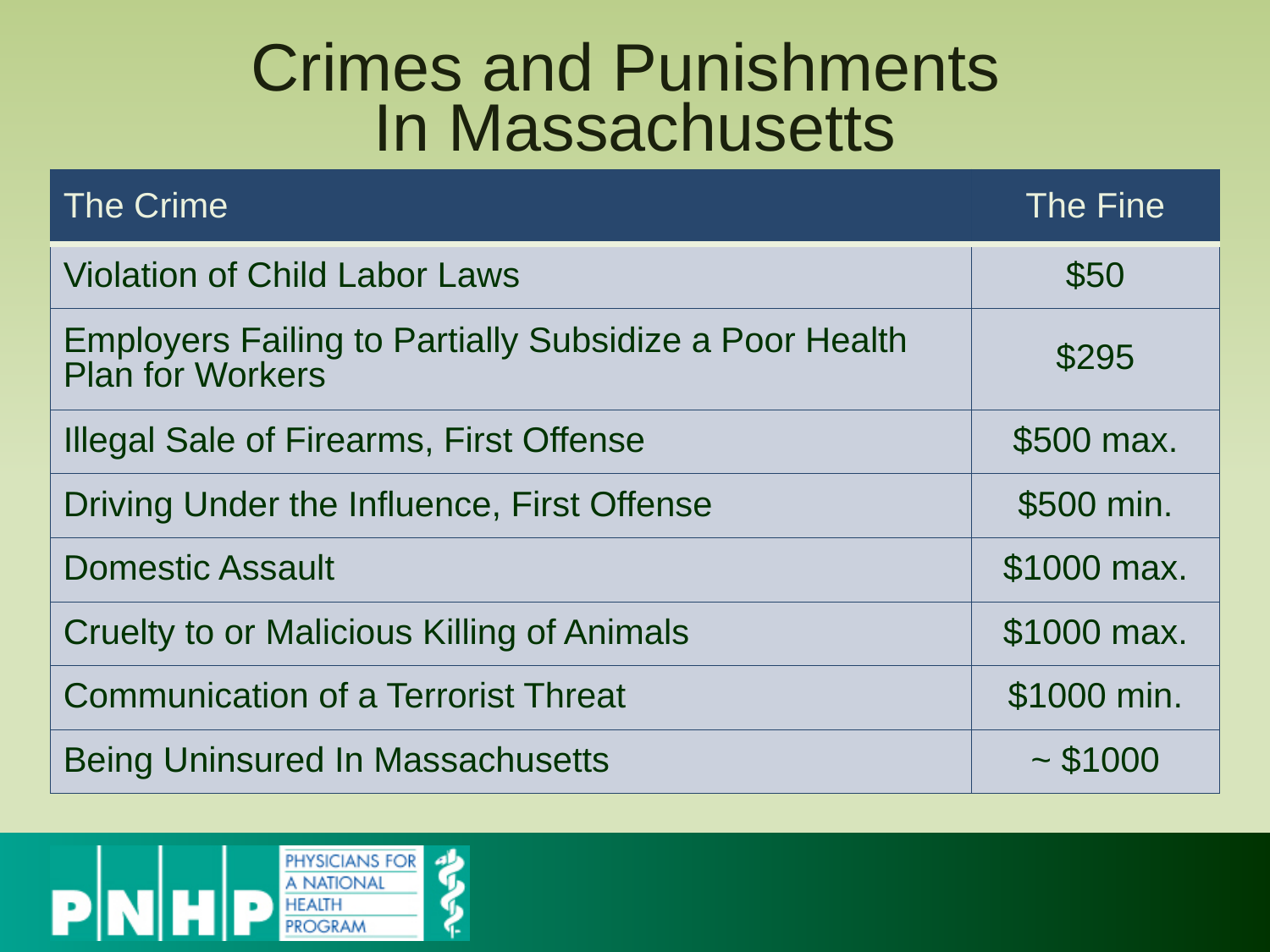

# Crimes and Punishments In Massachusetts
| The Crime | The Fine |
| --- | --- |
| Violation of Child Labor Laws | $50 |
| Employers Failing to Partially Subsidize a Poor Health Plan for Workers | $295 |
| Illegal Sale of Firearms, First Offense | $500 max. |
| Driving Under the Influence, First Offense | $500 min. |
| Domestic Assault | $1000 max. |
| Cruelty to or Malicious Killing of Animals | $1000 max. |
| Communication of a Terrorist Threat | $1000 min. |
| Being Uninsured In Massachusetts | ~ $1000 |